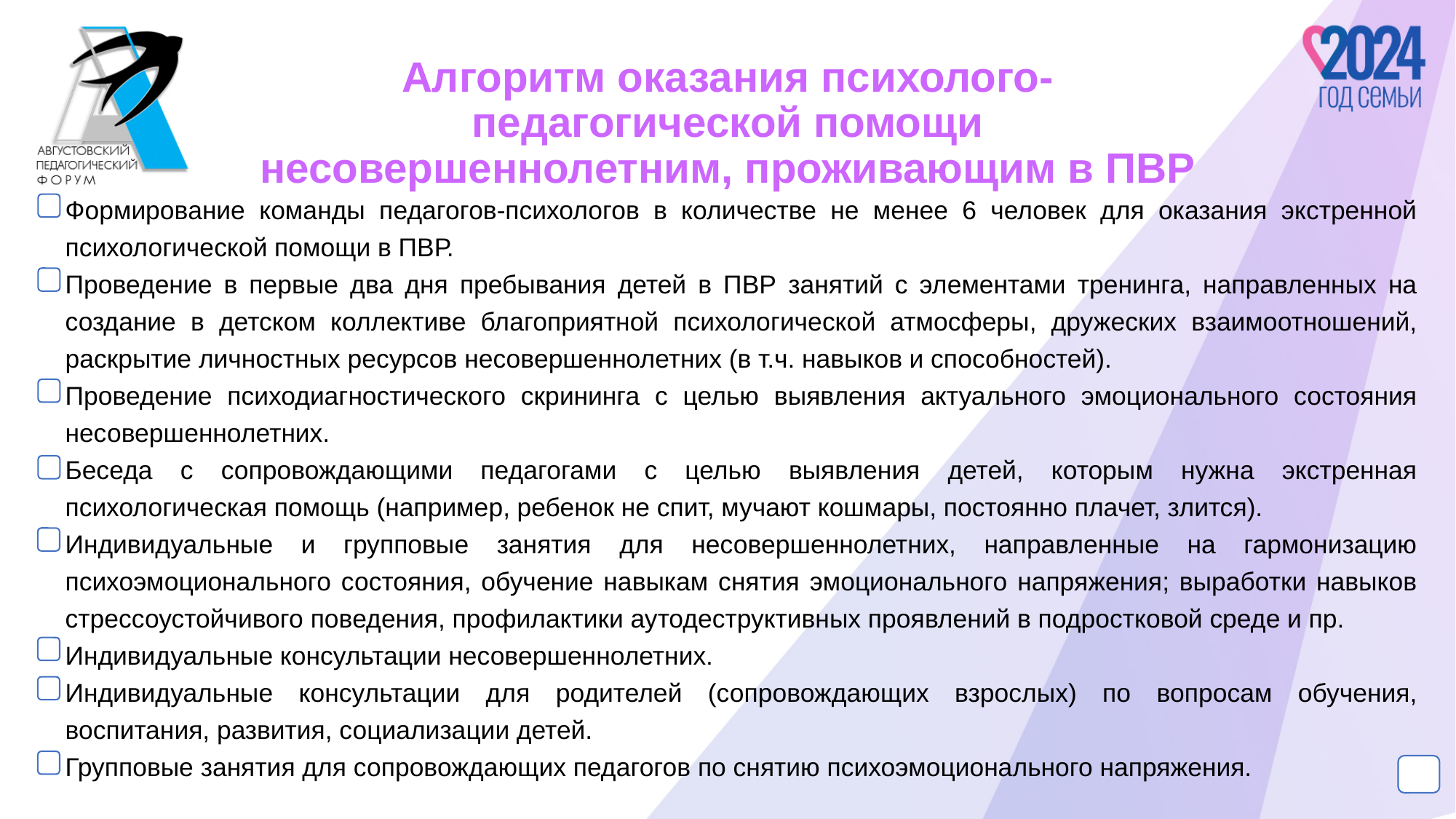

# Алгоритм оказания психолого-педагогической помощи несовершеннолетним, проживающим в ПВР
Формирование команды педагогов-психологов в количестве не менее 6 человек для оказания экстренной психологической помощи в ПВР.
Проведение в первые два дня пребывания детей в ПВР занятий с элементами тренинга, направленных на создание в детском коллективе благоприятной психологической атмосферы, дружеских взаимоотношений, раскрытие личностных ресурсов несовершеннолетних (в т.ч. навыков и способностей).
Проведение психодиагностического скрининга с целью выявления актуального эмоционального состояния несовершеннолетних.
Беседа с сопровождающими педагогами с целью выявления детей, которым нужна экстренная психологическая помощь (например, ребенок не спит, мучают кошмары, постоянно плачет, злится).
Индивидуальные и групповые занятия для несовершеннолетних, направленные на гармонизацию психоэмоционального состояния, обучение навыкам снятия эмоционального напряжения; выработки навыков стрессоустойчивого поведения, профилактики аутодеструктивных проявлений в подростковой среде и пр.
Индивидуальные консультации несовершеннолетних.
Индивидуальные консультации для родителей (сопровождающих взрослых) по вопросам обучения, воспитания, развития, социализации детей.
Групповые занятия для сопровождающих педагогов по снятию психоэмоционального напряжения.